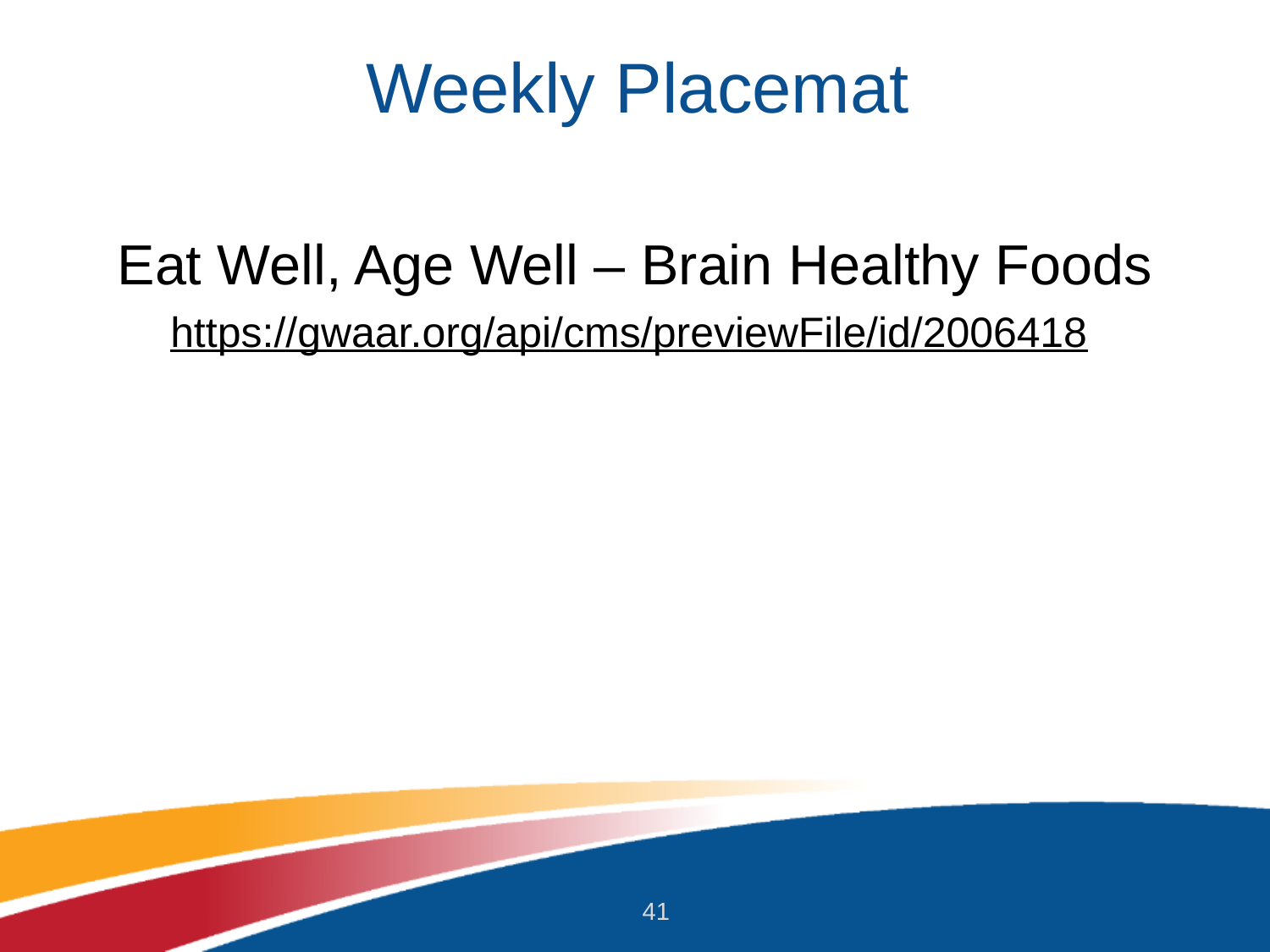

# Weekly Placemat
Eat Well, Age Well – Brain Healthy Foods
https://gwaar.org/api/cms/previewFile/id/2006418